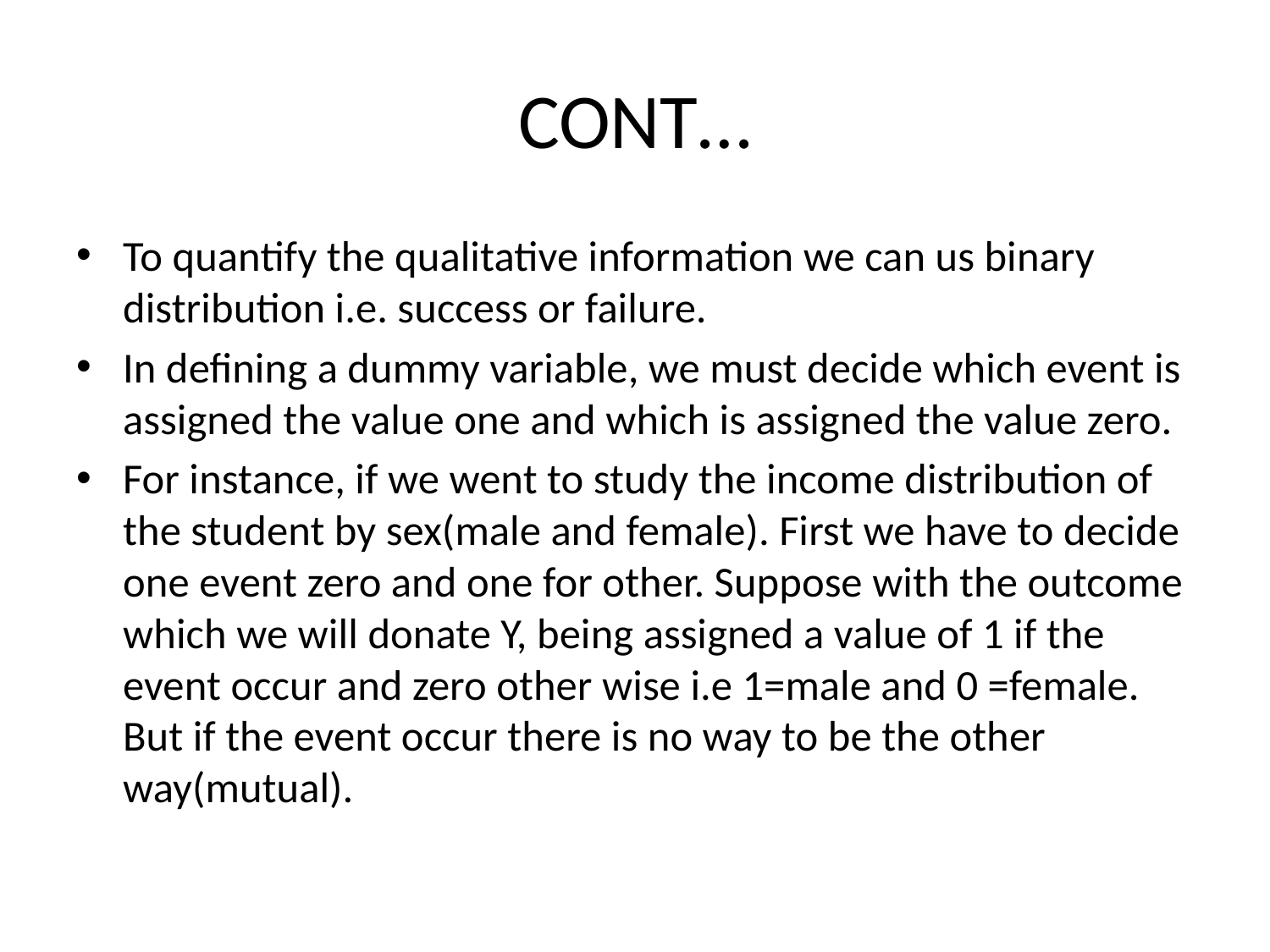

# CONT…
To quantify the qualitative information we can us binary distribution i.e. success or failure.
In defining a dummy variable, we must decide which event is assigned the value one and which is assigned the value zero.
For instance, if we went to study the income distribution of the student by sex(male and female). First we have to decide one event zero and one for other. Suppose with the outcome which we will donate Y, being assigned a value of 1 if the event occur and zero other wise i.e 1=male and 0 =female. But if the event occur there is no way to be the other way(mutual).